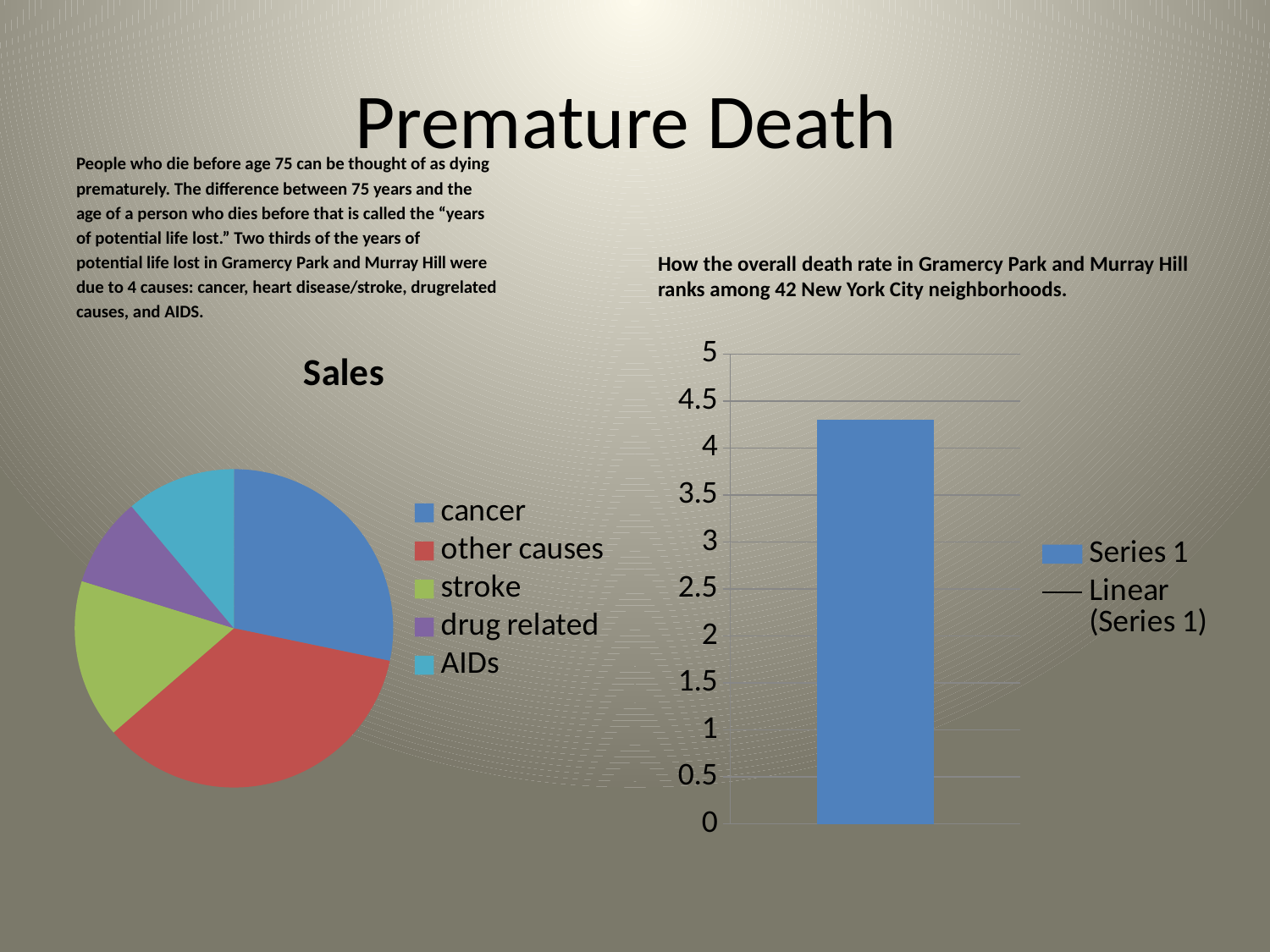

# Premature Death
People who die before age 75 can be thought of as dying
prematurely. The difference between 75 years and the
age of a person who dies before that is called the “years
of potential life lost.” Two thirds of the years of
potential life lost in Gramercy Park and Murray Hill were
due to 4 causes: cancer, heart disease/stroke, drugrelated
causes, and AIDS.
How the overall death rate in Gramercy Park and Murray Hill ranks among 42 New York City neighborhoods.

### Chart:

| Category | Sales |
|---|---|
| cancer | 0.2800000000000001 |
| other causes | 0.35000000000000003 |
| stroke | 0.16 |
| drug related | 0.09000000000000001 |
| AIDs | 0.11 |

### Chart

| Category | Series 1 |
|---|---|
| Category 1 | 4.3 |